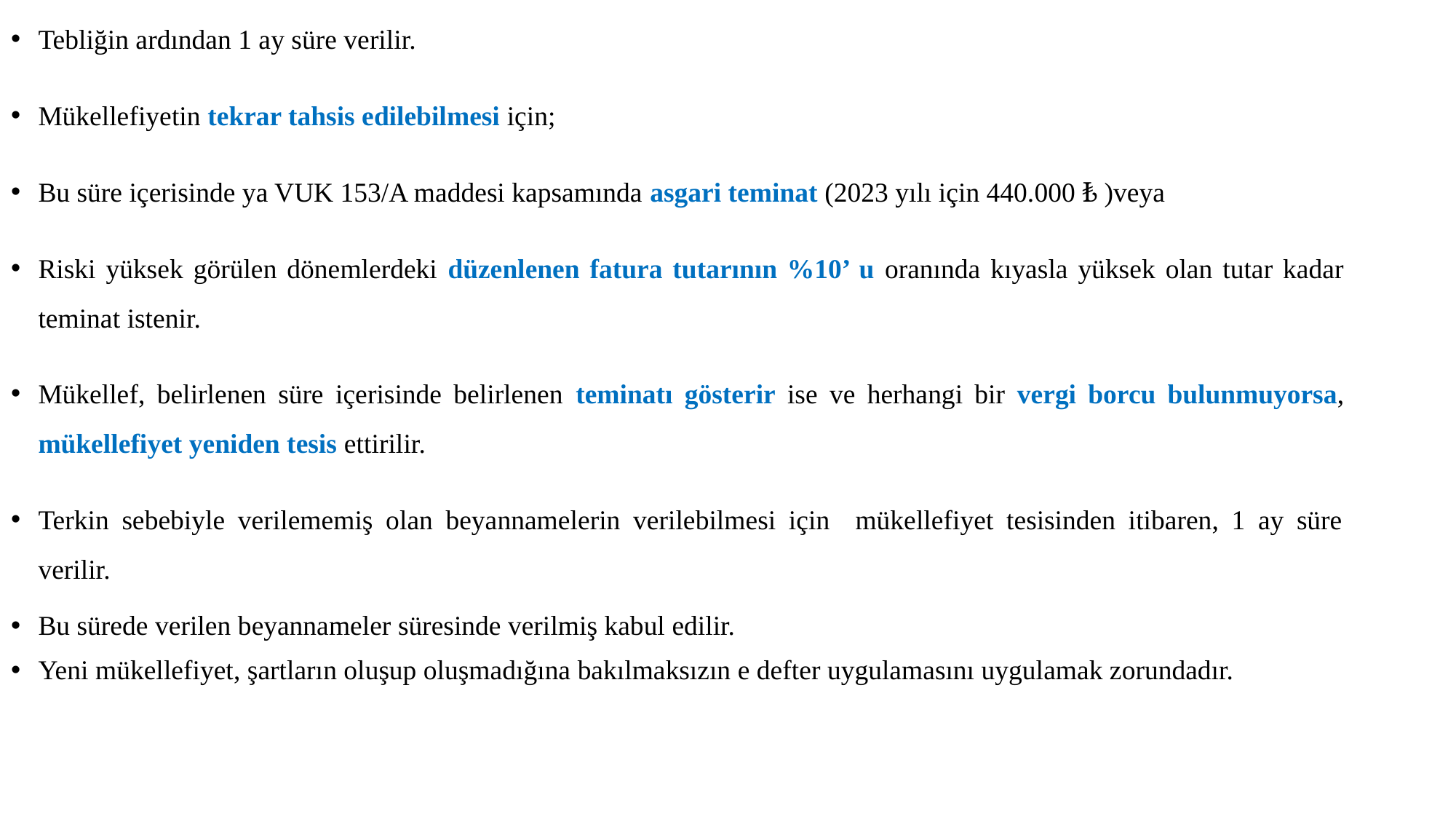

Tebliğin ardından 1 ay süre verilir.
Mükellefiyetin tekrar tahsis edilebilmesi için;
Bu süre içerisinde ya VUK 153/A maddesi kapsamında asgari teminat (2023 yılı için 440.000 ₺ )veya
Riski yüksek görülen dönemlerdeki düzenlenen fatura tutarının %10’ u oranında kıyasla yüksek olan tutar kadar teminat istenir.
Mükellef, belirlenen süre içerisinde belirlenen teminatı gösterir ise ve herhangi bir vergi borcu bulunmuyorsa, mükellefiyet yeniden tesis ettirilir.
Terkin sebebiyle verilememiş olan beyannamelerin verilebilmesi için  mükellefiyet tesisinden itibaren, 1 ay süre verilir.
Bu sürede verilen beyannameler süresinde verilmiş kabul edilir.
Yeni mükellefiyet, şartların oluşup oluşmadığına bakılmaksızın e defter uygulamasını uygulamak zorundadır.